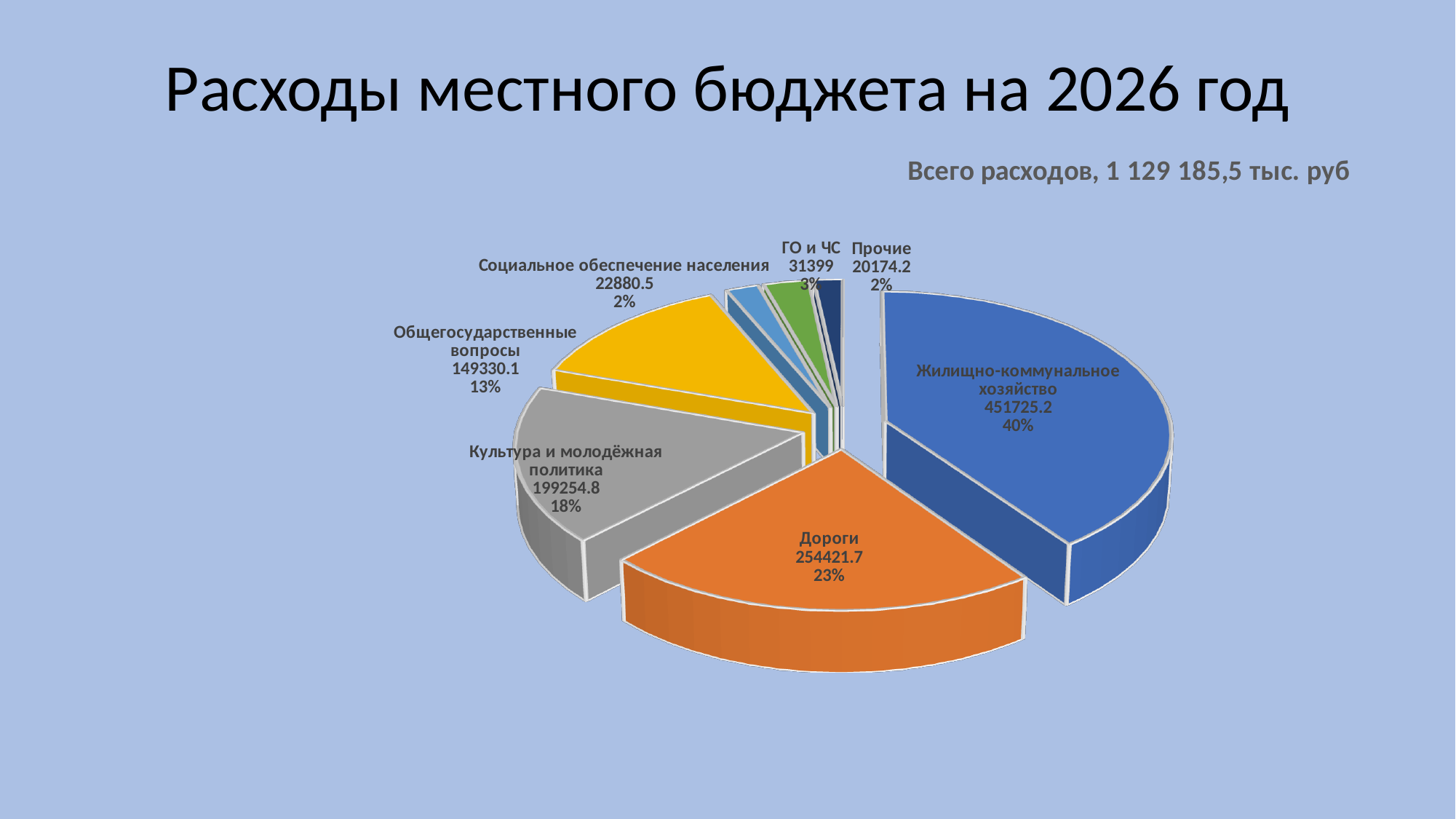

# Расходы местного бюджета на 2026 год

[unsupported chart]